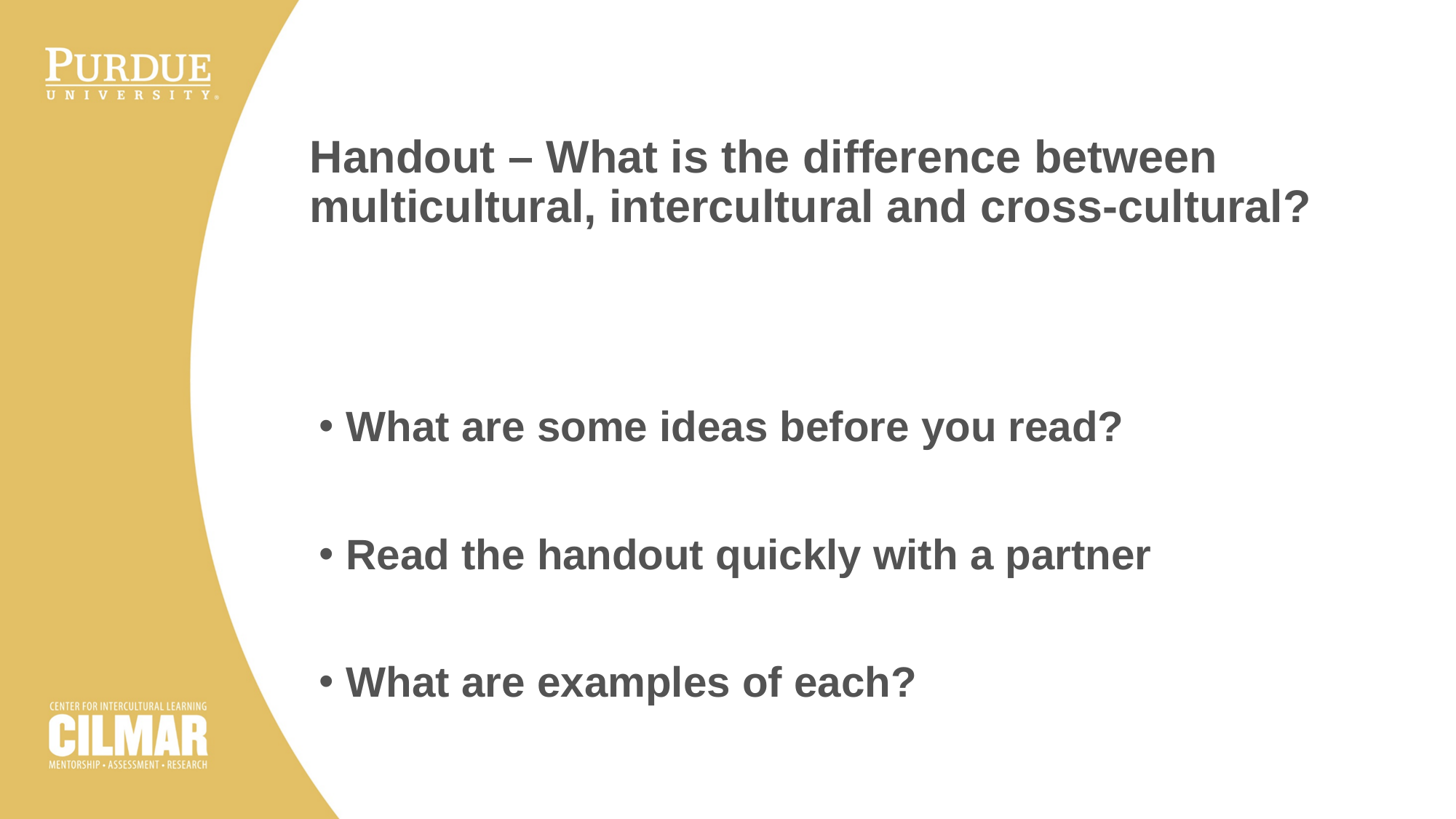

# Handout – What is the difference between multicultural, intercultural and cross-cultural?
What are some ideas before you read?

Read the handout quickly with a partner

What are examples of each?